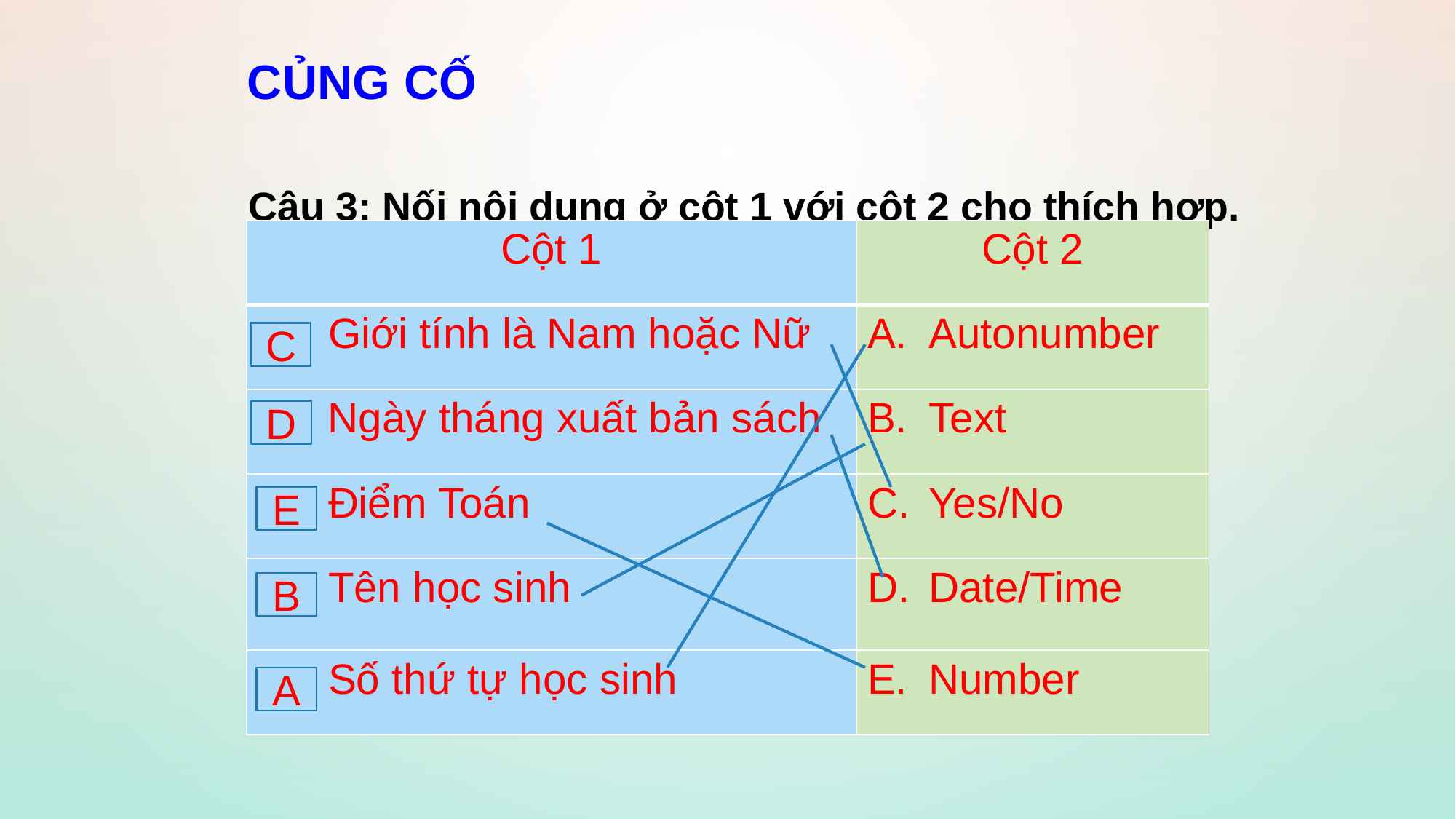

# Củng cố
Câu 3: Nối nội dung ở cột 1 với cột 2 cho thích hợp.

| Cột 1 | Cột 2 |
| --- | --- |
| Giới tính là Nam hoặc Nữ | Autonumber |
| Ngày tháng xuất bản sách | Text |
| Điểm Toán | Yes/No |
| Tên học sinh | Date/Time |
| Số thứ tự học sinh | Number |
C
D
E
B
A